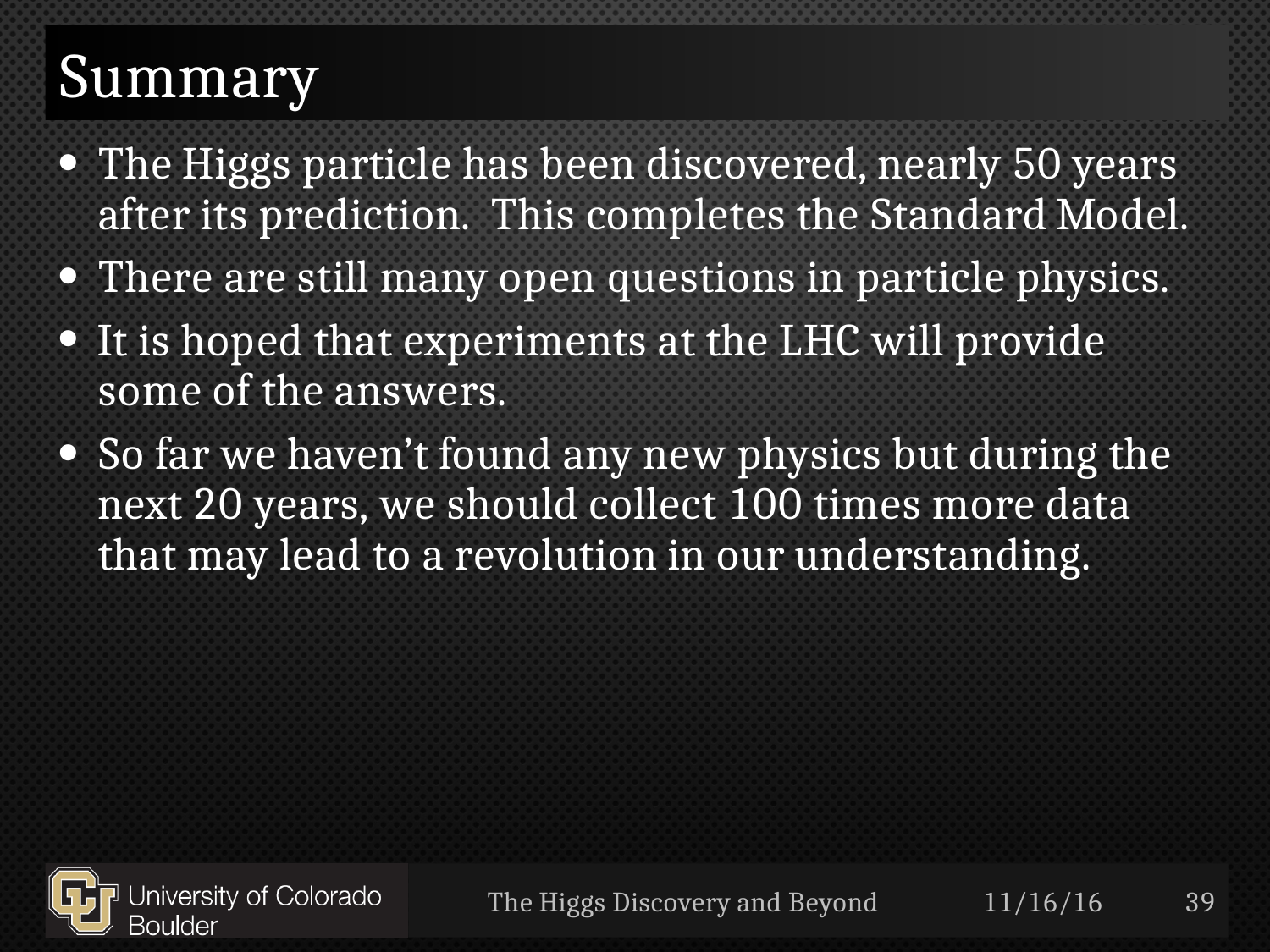

# Summary
The Higgs particle has been discovered, nearly 50 years after its prediction.  This completes the Standard Model.
There are still many open questions in particle physics.
It is hoped that experiments at the LHC will provide some of the answers.
So far we haven’t found any new physics but during the next 20 years, we should collect 100 times more data that may lead to a revolution in our understanding.

The Higgs Discovery and Beyond
11/16/16
39